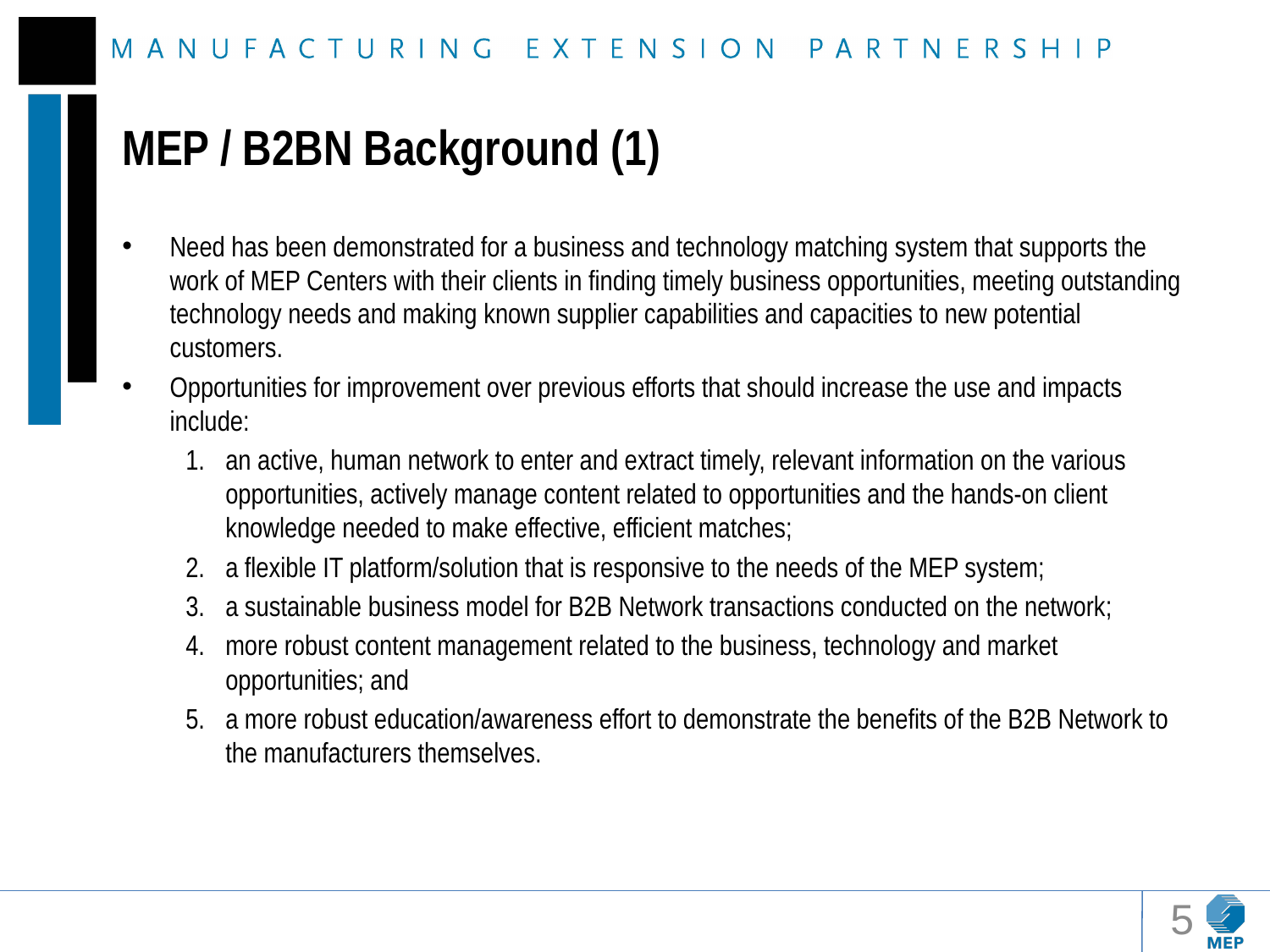

# MEP / B2BN Background (1)
Need has been demonstrated for a business and technology matching system that supports the work of MEP Centers with their clients in finding timely business opportunities, meeting outstanding technology needs and making known supplier capabilities and capacities to new potential customers.
Opportunities for improvement over previous efforts that should increase the use and impacts include:
an active, human network to enter and extract timely, relevant information on the various opportunities, actively manage content related to opportunities and the hands-on client knowledge needed to make effective, efficient matches;
a flexible IT platform/solution that is responsive to the needs of the MEP system;
a sustainable business model for B2B Network transactions conducted on the network;
more robust content management related to the business, technology and market opportunities; and
a more robust education/awareness effort to demonstrate the benefits of the B2B Network to the manufacturers themselves.

5